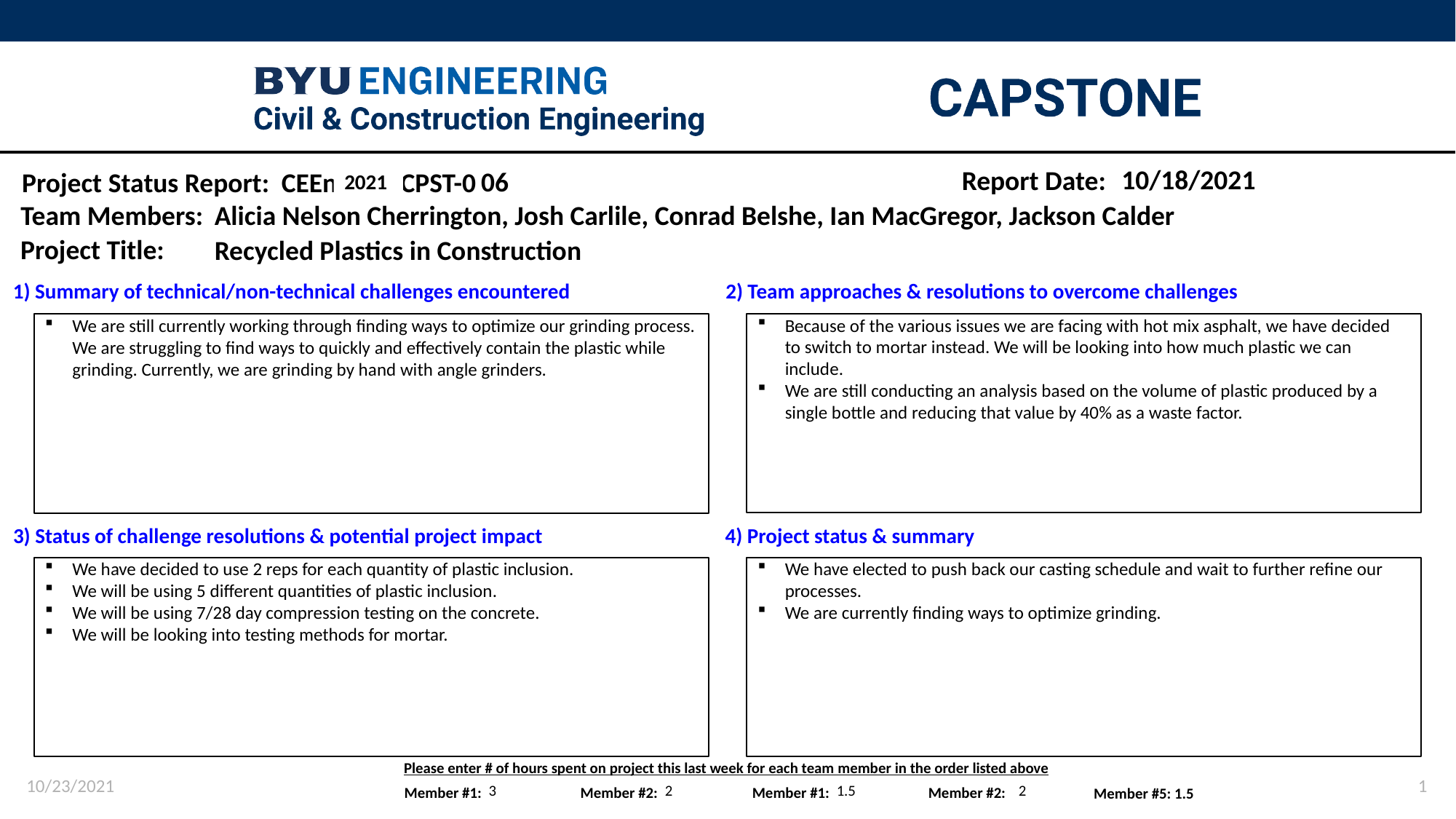

10/18/2021
2021
06
Alicia Nelson Cherrington, Josh Carlile, Conrad Belshe, Ian MacGregor, Jackson Calder
Recycled Plastics in Construction
Because of the various issues we are facing with hot mix asphalt, we have decided to switch to mortar instead. We will be looking into how much plastic we can include.
We are still conducting an analysis based on the volume of plastic produced by a single bottle and reducing that value by 40% as a waste factor.

We are still currently working through finding ways to optimize our grinding process. We are struggling to find ways to quickly and effectively contain the plastic while grinding. Currently, we are grinding by hand with angle grinders.
We have decided to use 2 reps for each quantity of plastic inclusion.
We will be using 5 different quantities of plastic inclusion.
We will be using 7/28 day compression testing on the concrete.
We will be looking into testing methods for mortar.
We have elected to push back our casting schedule and wait to further refine our processes.
We are currently finding ways to optimize grinding.
10/23/2021
1
3
2
1.5
2
Member #5: 1.5